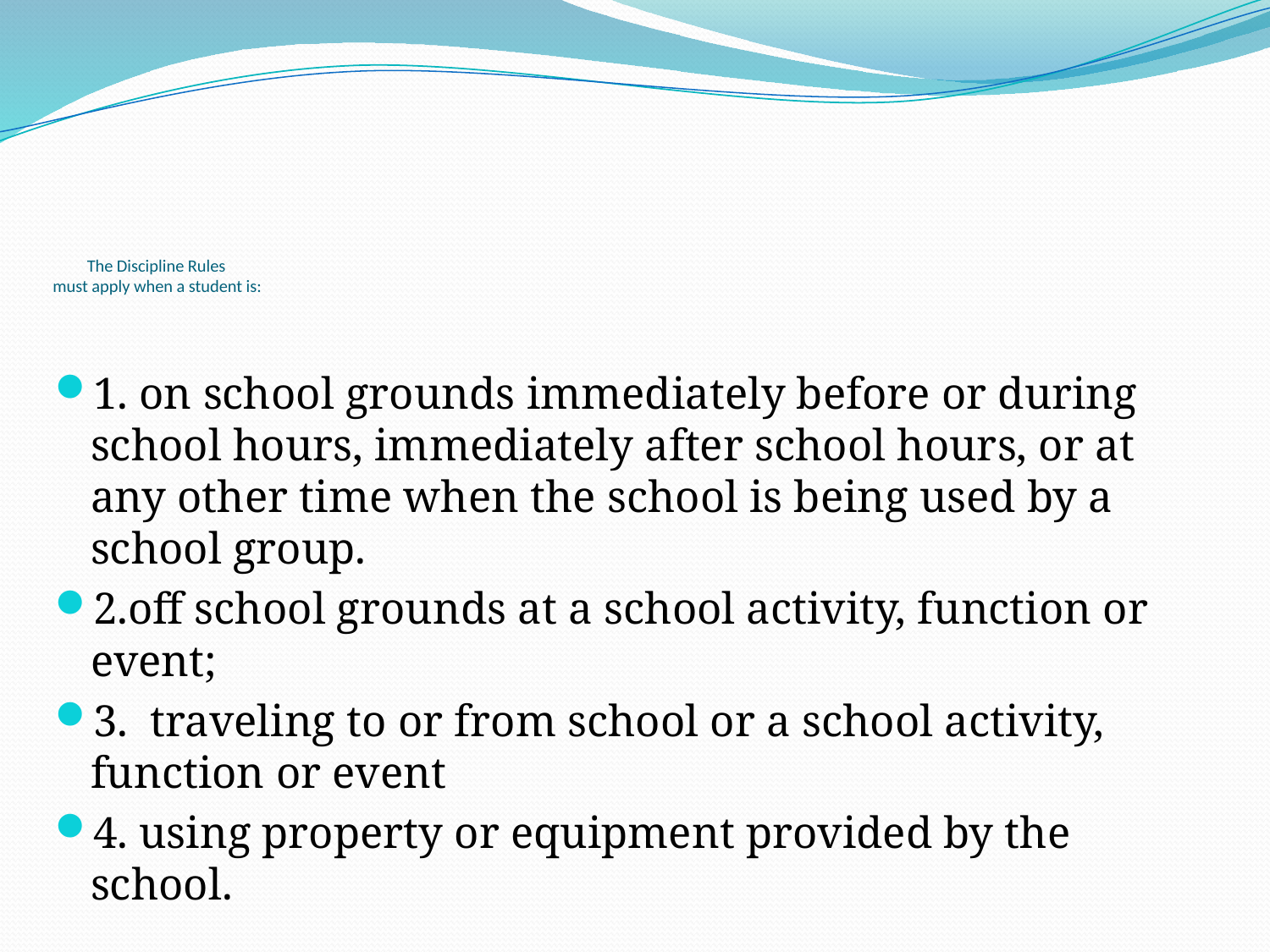

# The Discipline Rules must apply when a student is:
1. on school grounds immediately before or during school hours, immediately after school hours, or at any other time when the school is being used by a school group.
2.off school grounds at a school activity, function or event;
3.  traveling to or from school or a school activity, function or event
4. using property or equipment provided by the school.